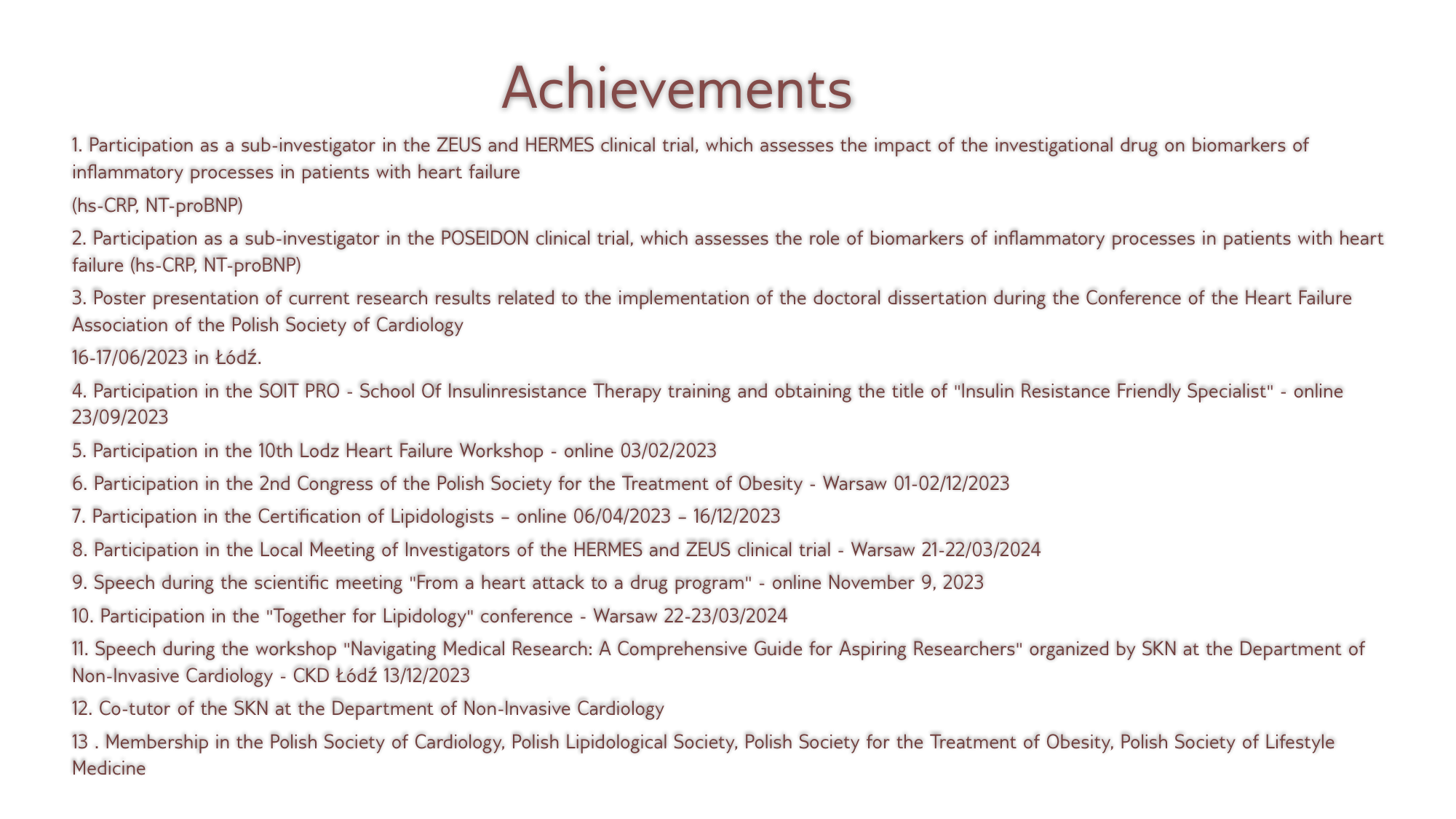

# Achievements
1. Participation as a sub-investigator in the ZEUS and HERMES clinical trial, which assesses the impact of the investigational drug on biomarkers of inflammatory processes in patients with heart failure
(hs-CRP, NT-proBNP)
2. Participation as a sub-investigator in the POSEIDON clinical trial, which assesses the role of biomarkers of inflammatory processes in patients with heart failure (hs-CRP, NT-proBNP)
3. Poster presentation of current research results related to the implementation of the doctoral dissertation during the Conference of the Heart Failure Association of the Polish Society of Cardiology
16-17/06/2023 in Łódź.
4. Participation in the SOIT PRO - School Of Insulinresistance Therapy training and obtaining the title of "Insulin Resistance Friendly Specialist" - online 23/09/2023
5. Participation in the 10th Lodz Heart Failure Workshop - online 03/02/2023
6. Participation in the 2nd Congress of the Polish Society for the Treatment of Obesity - Warsaw 01-02/12/2023
7. Participation in the Certification of Lipidologists – online 06/04/2023 – 16/12/2023
8. Participation in the Local Meeting of Investigators of the HERMES and ZEUS clinical trial - Warsaw 21-22/03/2024
9. Speech during the scientific meeting "From a heart attack to a drug program" - online November 9, 2023
10. Participation in the "Together for Lipidology" conference - Warsaw 22-23/03/2024
11. Speech during the workshop "Navigating Medical Research: A Comprehensive Guide for Aspiring Researchers" organized by SKN at the Department of Non-Invasive Cardiology - CKD Łódź 13/12/2023
12. Co-tutor of the SKN at the Department of Non-Invasive Cardiology
13 . Membership in the Polish Society of Cardiology, Polish Lipidological Society, Polish Society for the Treatment of Obesity, Polish Society of Lifestyle Medicine